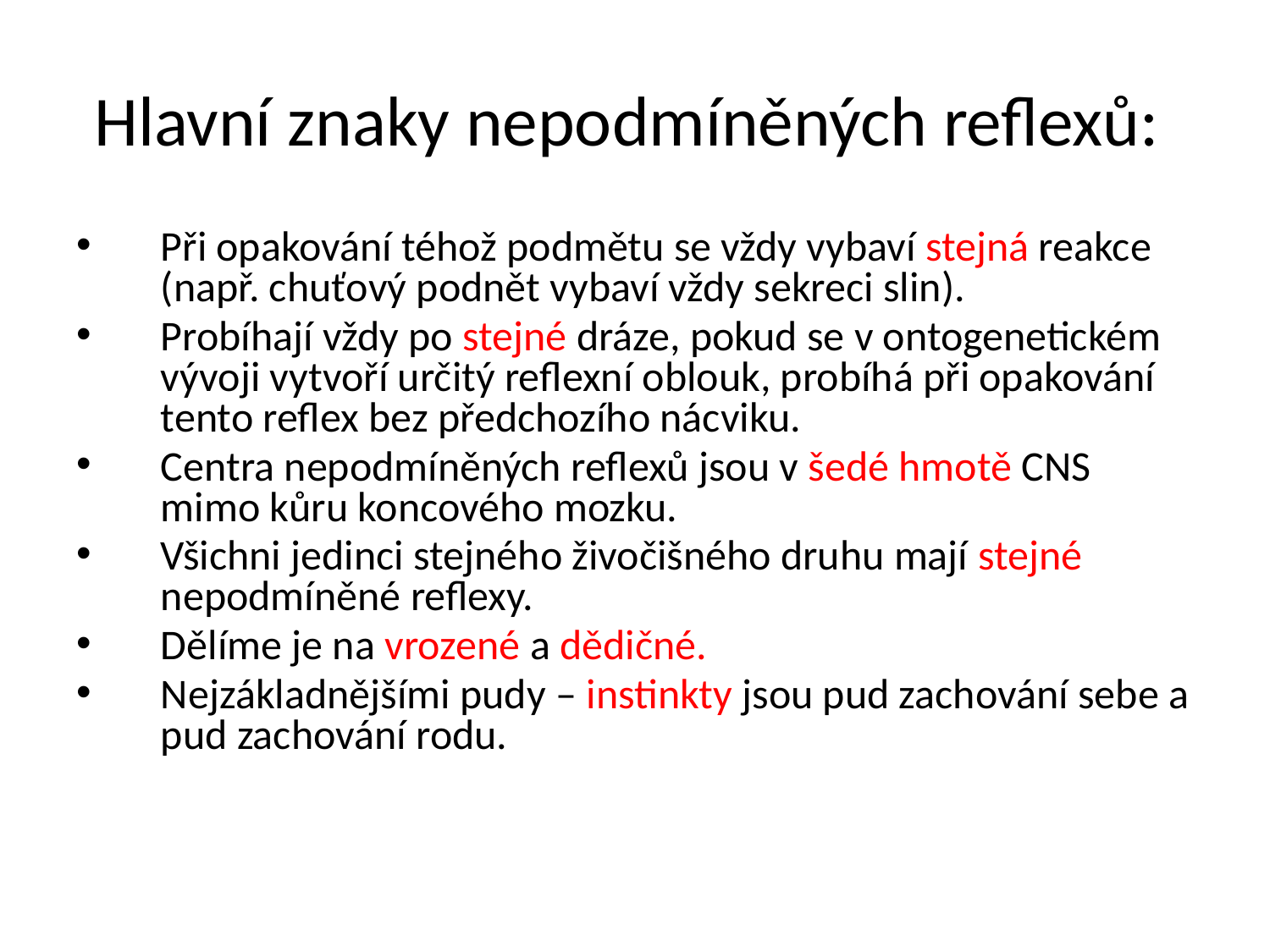

# Hlavní znaky nepodmíněných reflexů:
Při opakování téhož podmětu se vždy vybaví stejná reakce (např. chuťový podnět vybaví vždy sekreci slin).
Probíhají vždy po stejné dráze, pokud se v ontogenetickém vývoji vytvoří určitý reflexní oblouk, probíhá při opakování tento reflex bez předchozího nácviku.
Centra nepodmíněných reflexů jsou v šedé hmotě CNS mimo kůru koncového mozku.
Všichni jedinci stejného živočišného druhu mají stejné nepodmíněné reflexy.
Dělíme je na vrozené a dědičné.
Nejzákladnějšími pudy – instinkty jsou pud zachování sebe a pud zachování rodu.